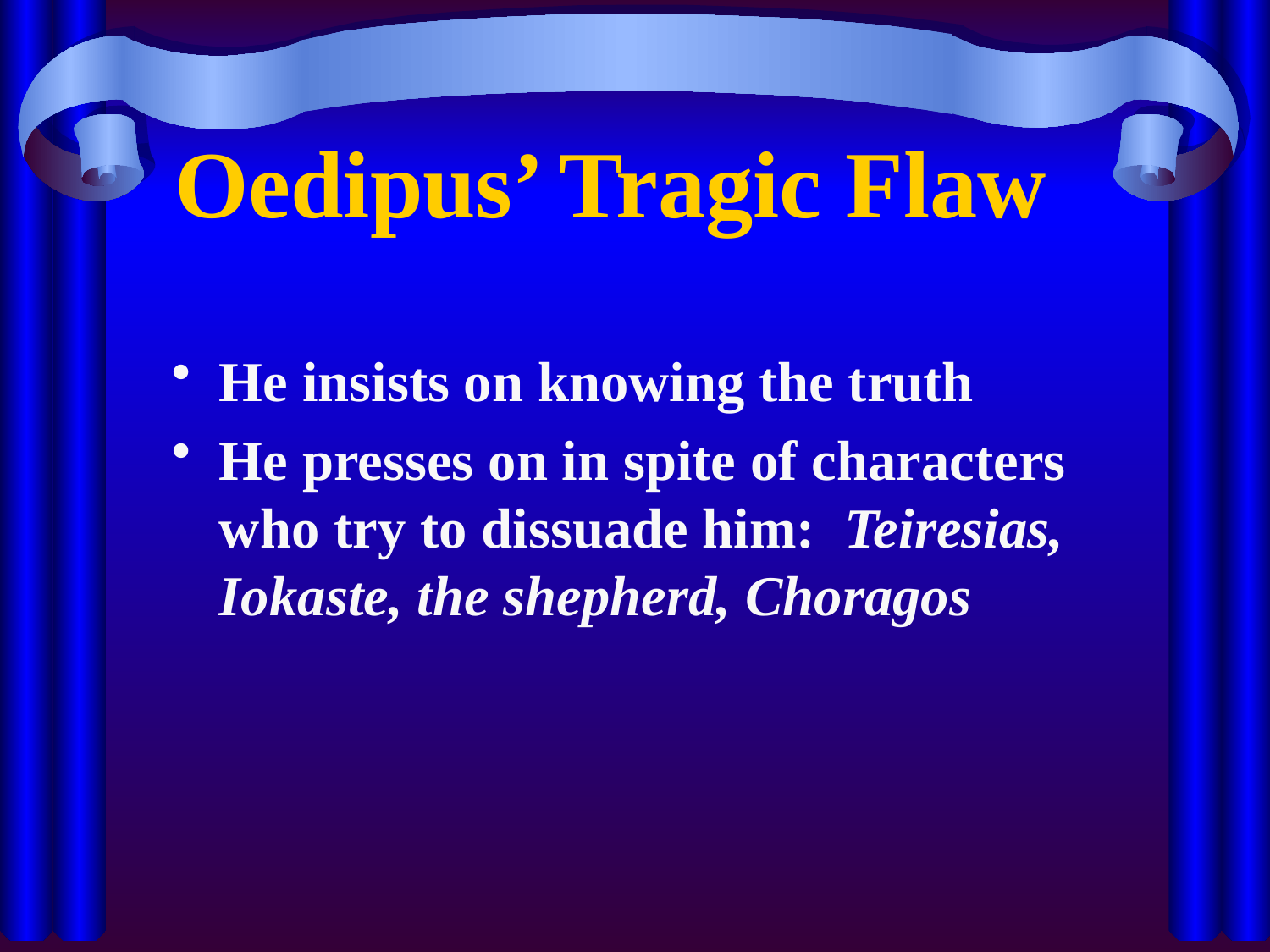

# Oedipus’ Tragic Flaw
He insists on knowing the truth
He presses on in spite of characters who try to dissuade him:  Teiresias, Iokaste, the shepherd, Choragos